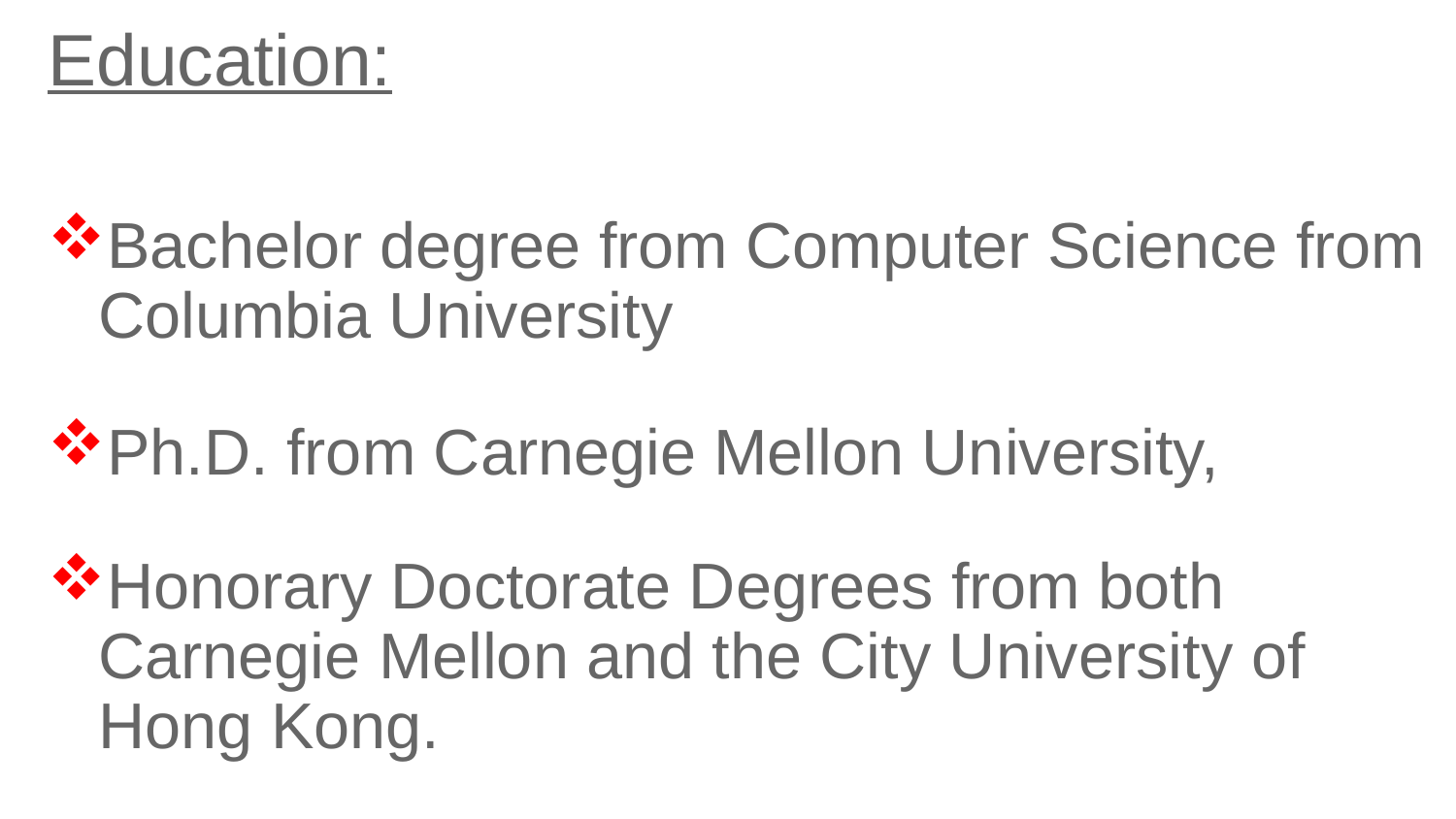

Education:

Bachelor degree from Computer Science from Columbia University

Ph.D. from Carnegie Mellon University,

Honorary Doctorate Degrees from both Carnegie Mellon and the City University of Hong Kong.

#